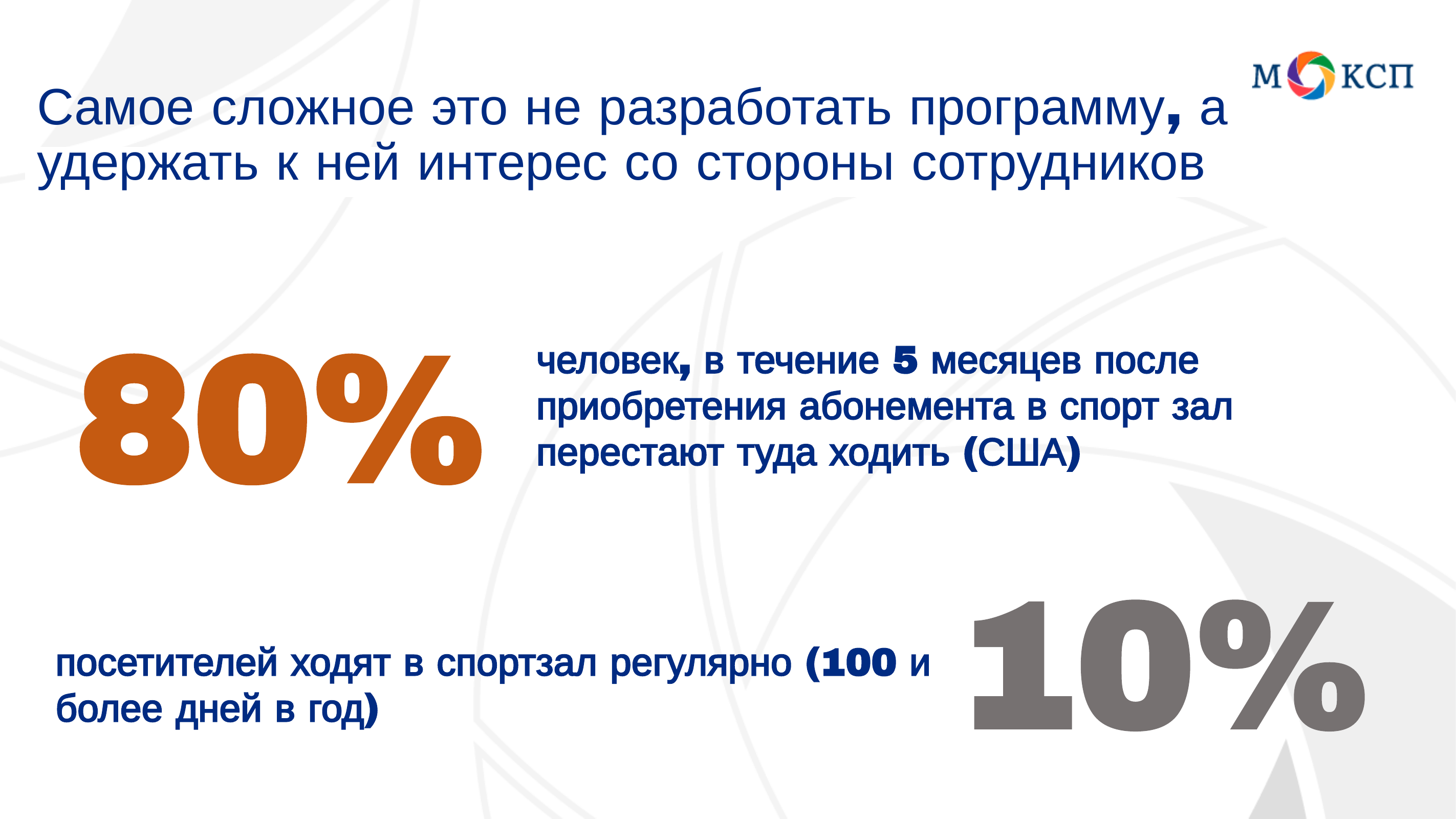

Самое сложное это не разработать программу, а удержать к ней интерес со стороны сотрудников
80%
человек, в течение 5 месяцев после приобретения абонемента в спорт зал перестают туда ходить (США)
10%
посетителей ходят в спортзал регулярно (100 и более дней в год)